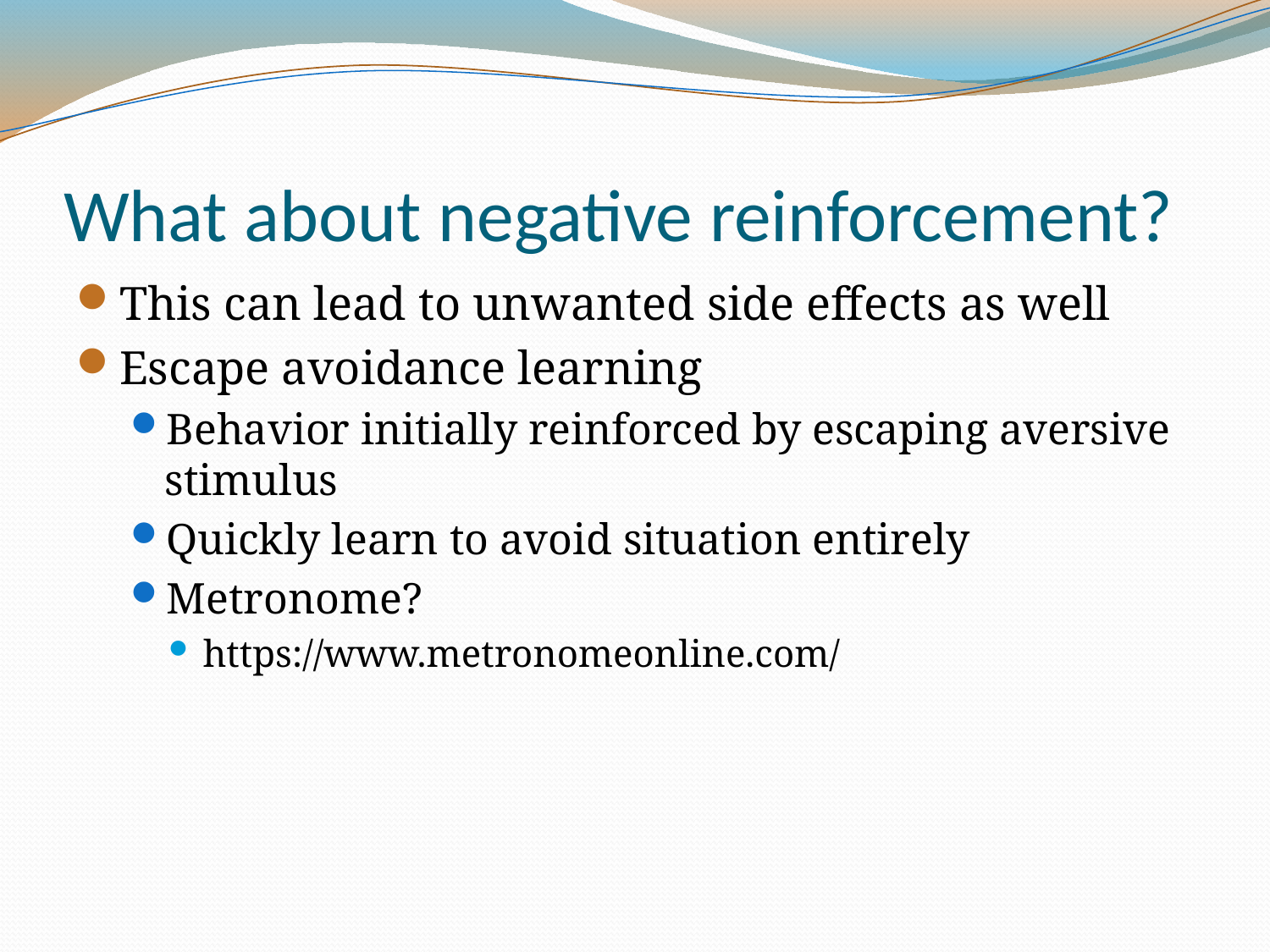

# What about negative reinforcement?
This can lead to unwanted side effects as well
Escape avoidance learning
Behavior initially reinforced by escaping aversive stimulus
Quickly learn to avoid situation entirely
Metronome?
https://www.metronomeonline.com/